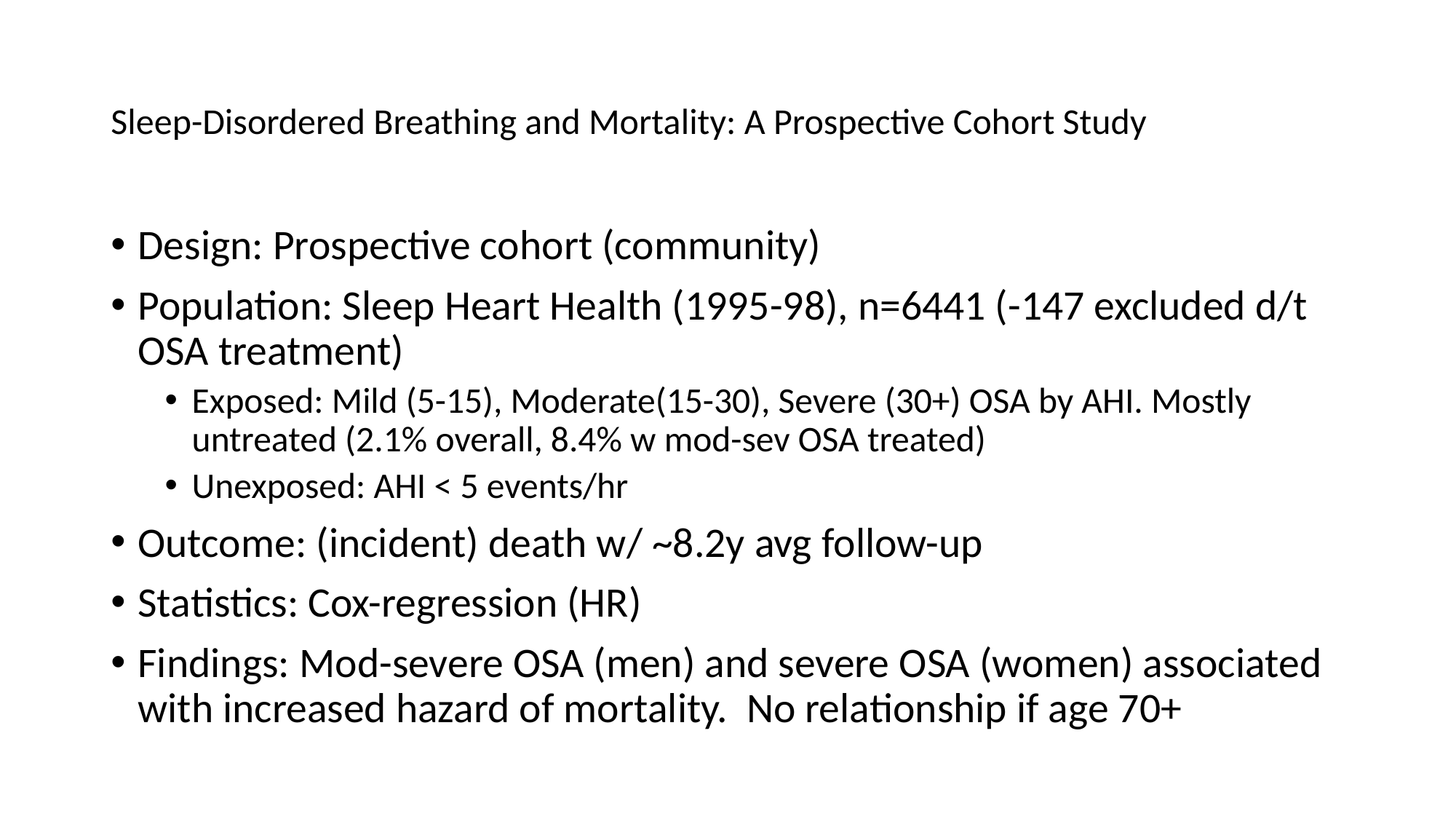

# Sleep-Disordered Breathing and Mortality: A Prospective Cohort Study
Design: Prospective cohort (community)
Population: Sleep Heart Health (1995-98), n=6441 (-147 excluded d/t OSA treatment)
Exposed: Mild (5-15), Moderate(15-30), Severe (30+) OSA by AHI. Mostly untreated (2.1% overall, 8.4% w mod-sev OSA treated)
Unexposed: AHI < 5 events/hr
Outcome: (incident) death w/ ~8.2y avg follow-up
Statistics: Cox-regression (HR)
Findings: Mod-severe OSA (men) and severe OSA (women) associated with increased hazard of mortality.  No relationship if age 70+